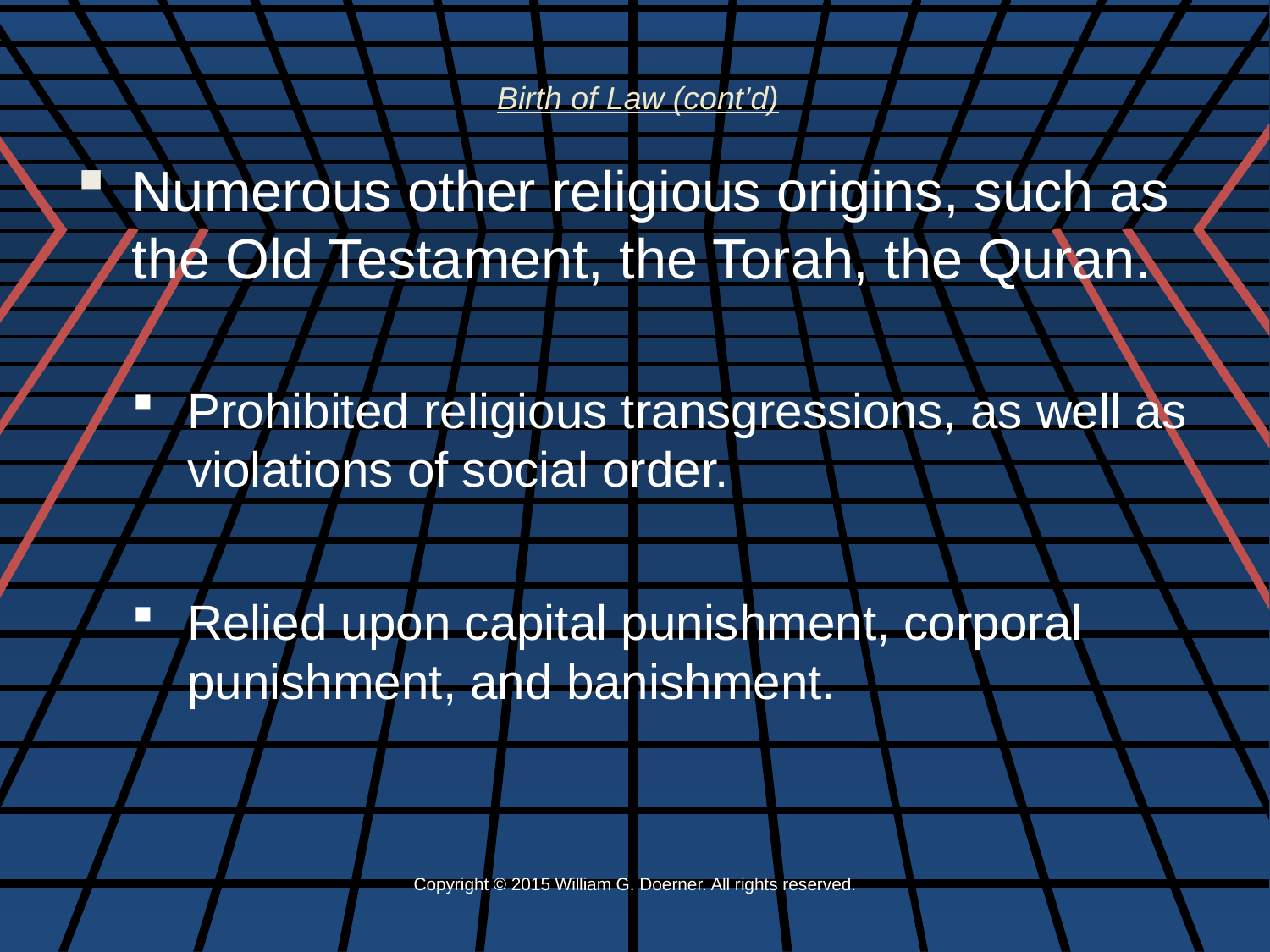

Birth of Law (cont’d)
Numerous other religious origins, such as the Old Testament, the Torah, the Quran.

Prohibited religious transgressions, as well as violations of social order.

Relied upon capital punishment, corporal punishment, and banishment.
Copyright © 2015 William G. Doerner. All rights reserved.